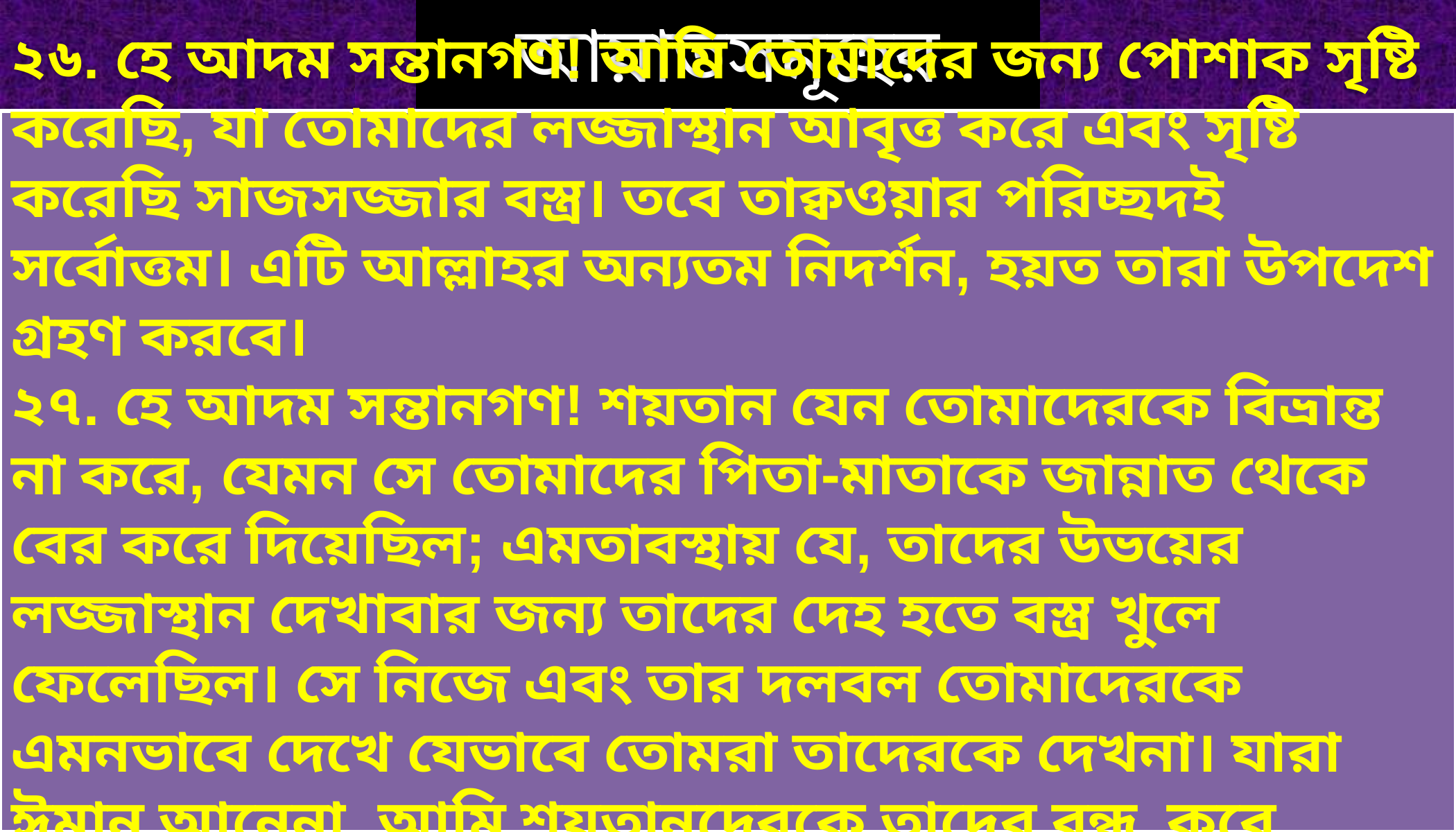

আয়াতসমূহের অনুবাদ
২৬. হে আদম সন্তানগণ! আমি তোমাদের জন্য পোশাক সৃষ্টি করেছি, যা তোমাদের লজ্জাস্থান আবৃত্ত করে এবং সৃষ্টি করেছি সাজসজ্জার বস্ত্র। তবে তাক্বওয়ার পরিচ্ছদই সর্বোত্তম। এটি আল্লাহর অন্যতম নিদর্শন, হয়ত তারা উপদেশ গ্রহণ করবে।
২৭. হে আদম সন্তানগণ! শয়তান যেন তোমাদেরকে বিভ্রান্ত না করে, যেমন সে তোমাদের পিতা-মাতাকে জান্নাত থেকে বের করে দিয়েছিল; এমতাবস্থায় যে, তাদের উভয়ের লজ্জাস্থান দেখাবার জন্য তাদের দেহ হতে বস্ত্র খুলে ফেলেছিল। সে নিজে এবং তার দলবল তোমাদেরকে এমনভাবে দেখে যেভাবে তোমরা তাদেরকে দেখনা। যারা ঈমান আনেনা, আমি শয়তানদেরকে তাদের বন্ধু  করে দিয়েছি।